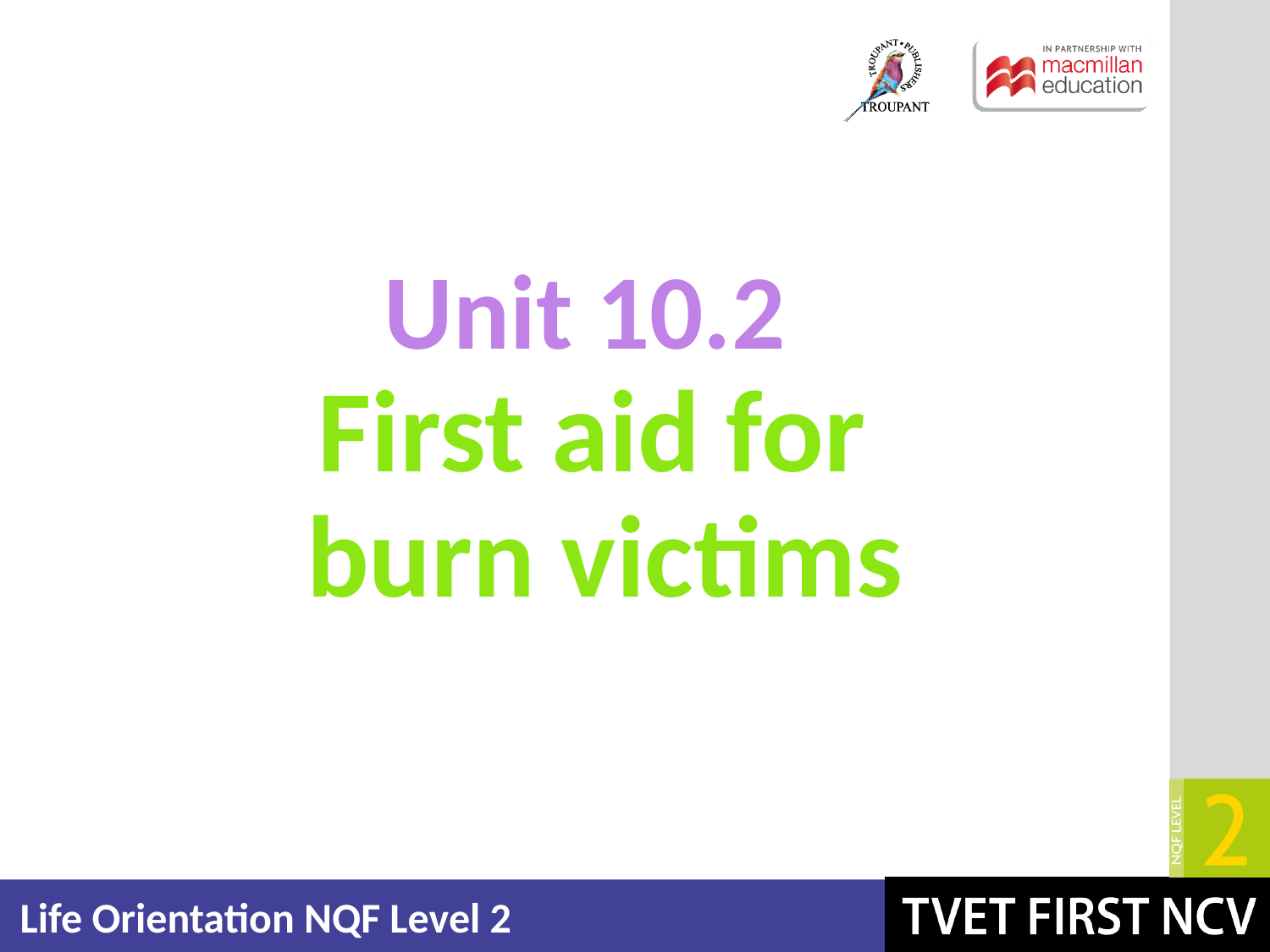

Unit 10.2
# First aid for burn victims